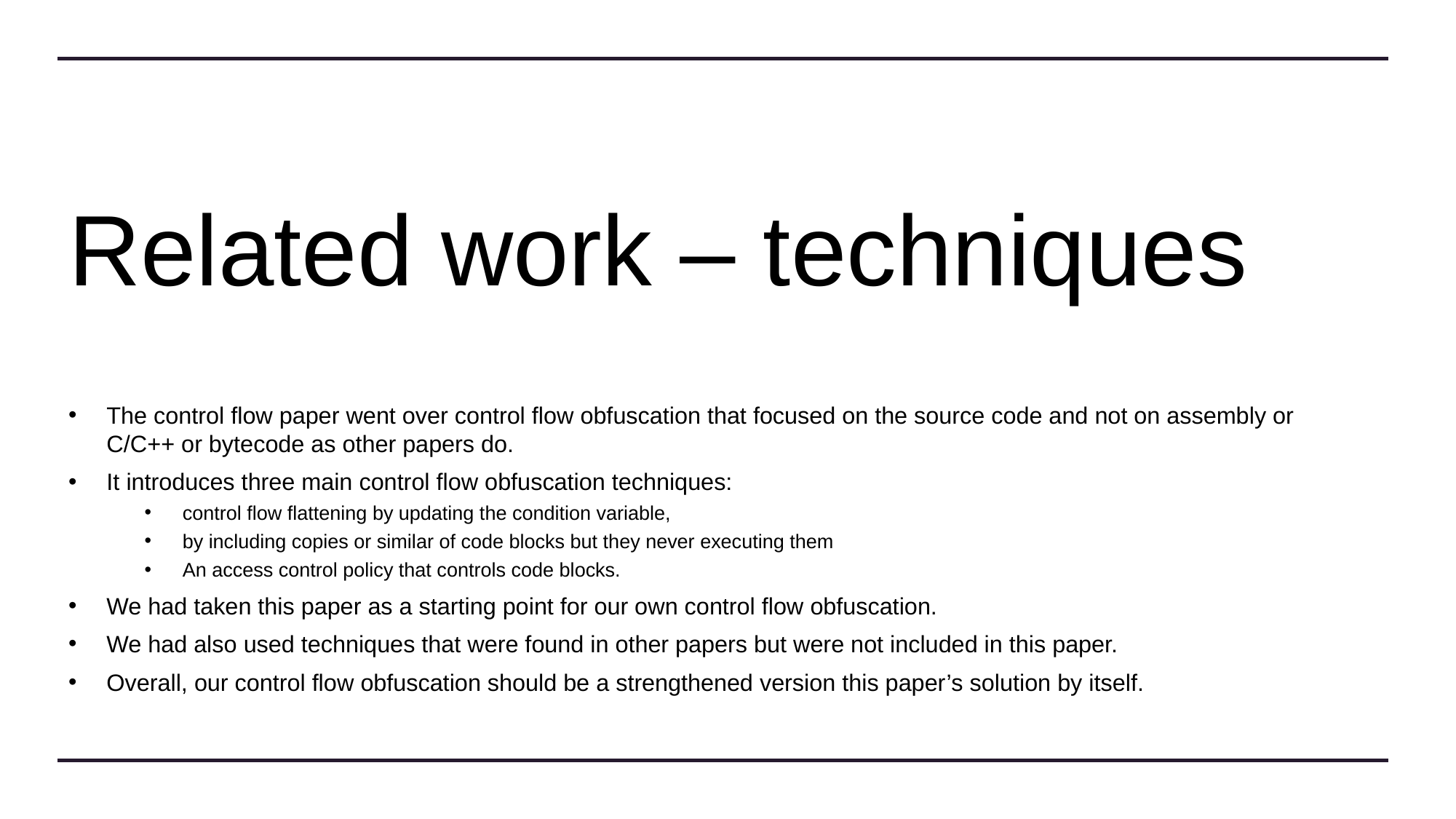

# Related work – techniques
The control flow paper went over control flow obfuscation that focused on the source code and not on assembly or C/C++ or bytecode as other papers do.
It introduces three main control flow obfuscation techniques:
control flow flattening by updating the condition variable,
by including copies or similar of code blocks but they never executing them
An access control policy that controls code blocks.
We had taken this paper as a starting point for our own control flow obfuscation.
We had also used techniques that were found in other papers but were not included in this paper.
Overall, our control flow obfuscation should be a strengthened version this paper’s solution by itself.